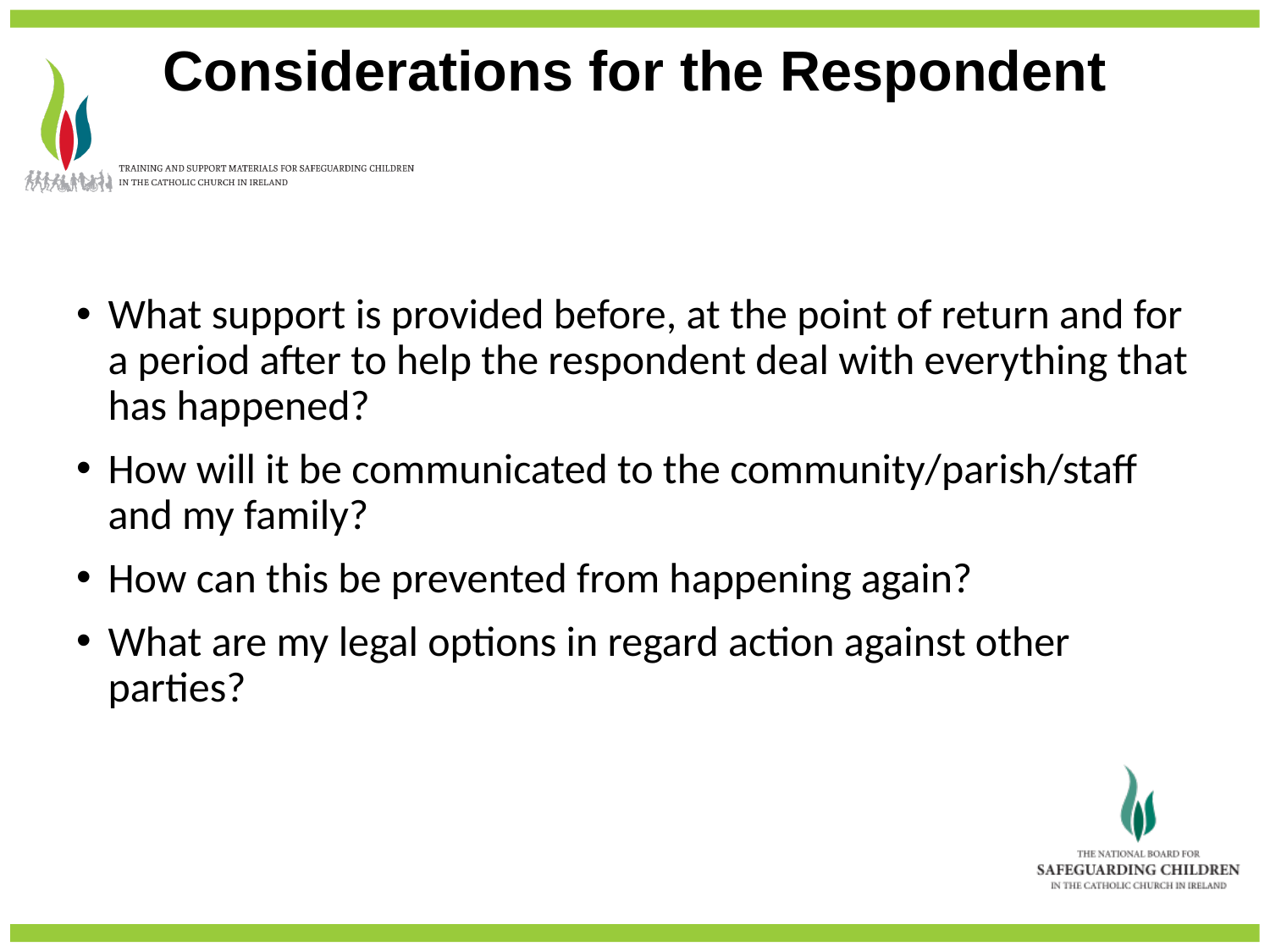

Considerations for the Respondent

What support is provided before, at the point of return and for a period after to help the respondent deal with everything that has happened?
How will it be communicated to the community/parish/staff and my family?
How can this be prevented from happening again?
What are my legal options in regard action against other parties?